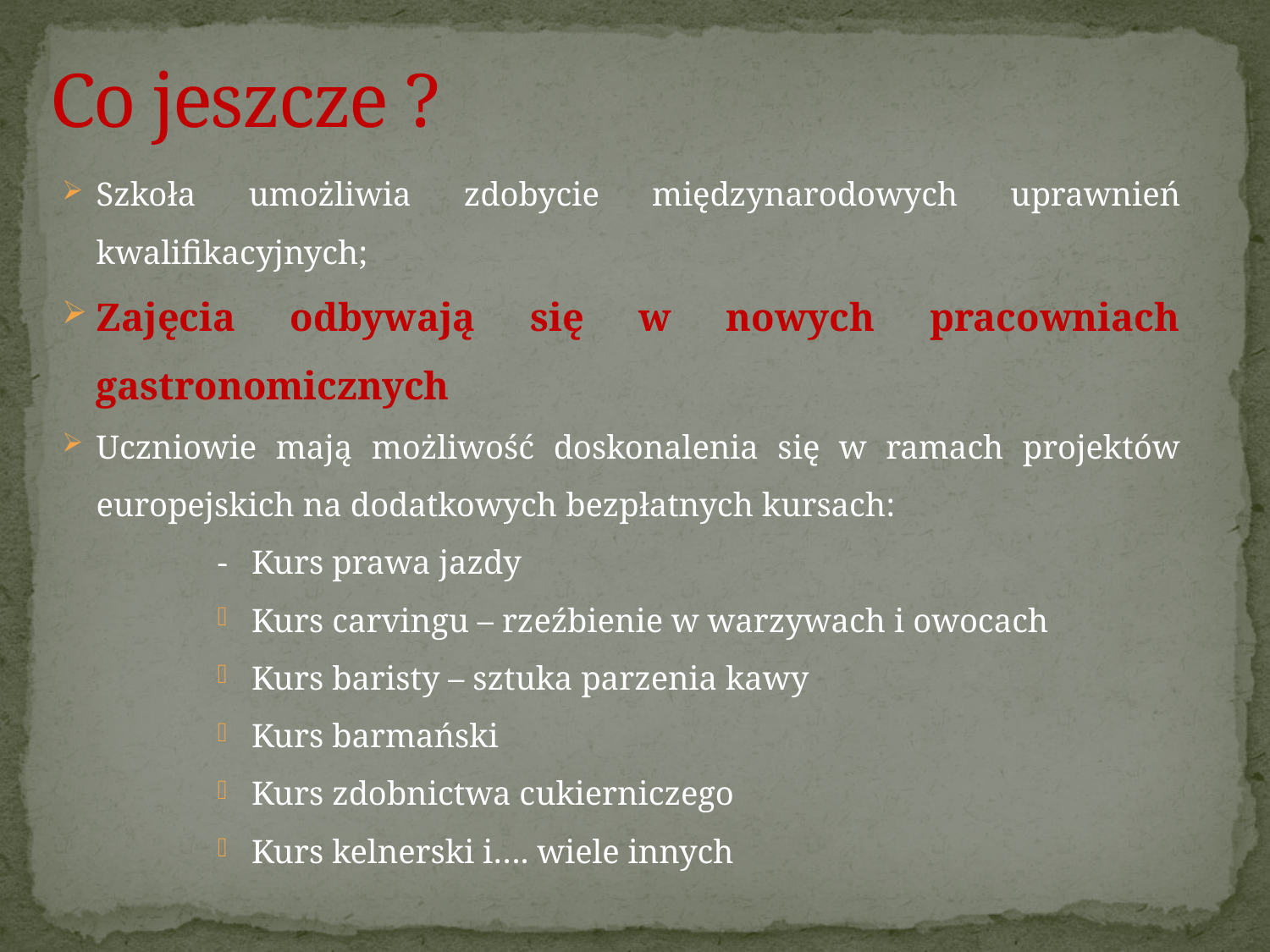

# Co jeszcze ?
Szkoła umożliwia zdobycie międzynarodowych uprawnień kwalifikacyjnych;
Zajęcia odbywają się w nowych pracowniach gastronomicznych
Uczniowie mają możliwość doskonalenia się w ramach projektów europejskich na dodatkowych bezpłatnych kursach:
-  	Kurs prawa jazdy
Kurs carvingu – rzeźbienie w warzywach i owocach
Kurs baristy – sztuka parzenia kawy
Kurs barmański
Kurs zdobnictwa cukierniczego
Kurs kelnerski i…. wiele innych